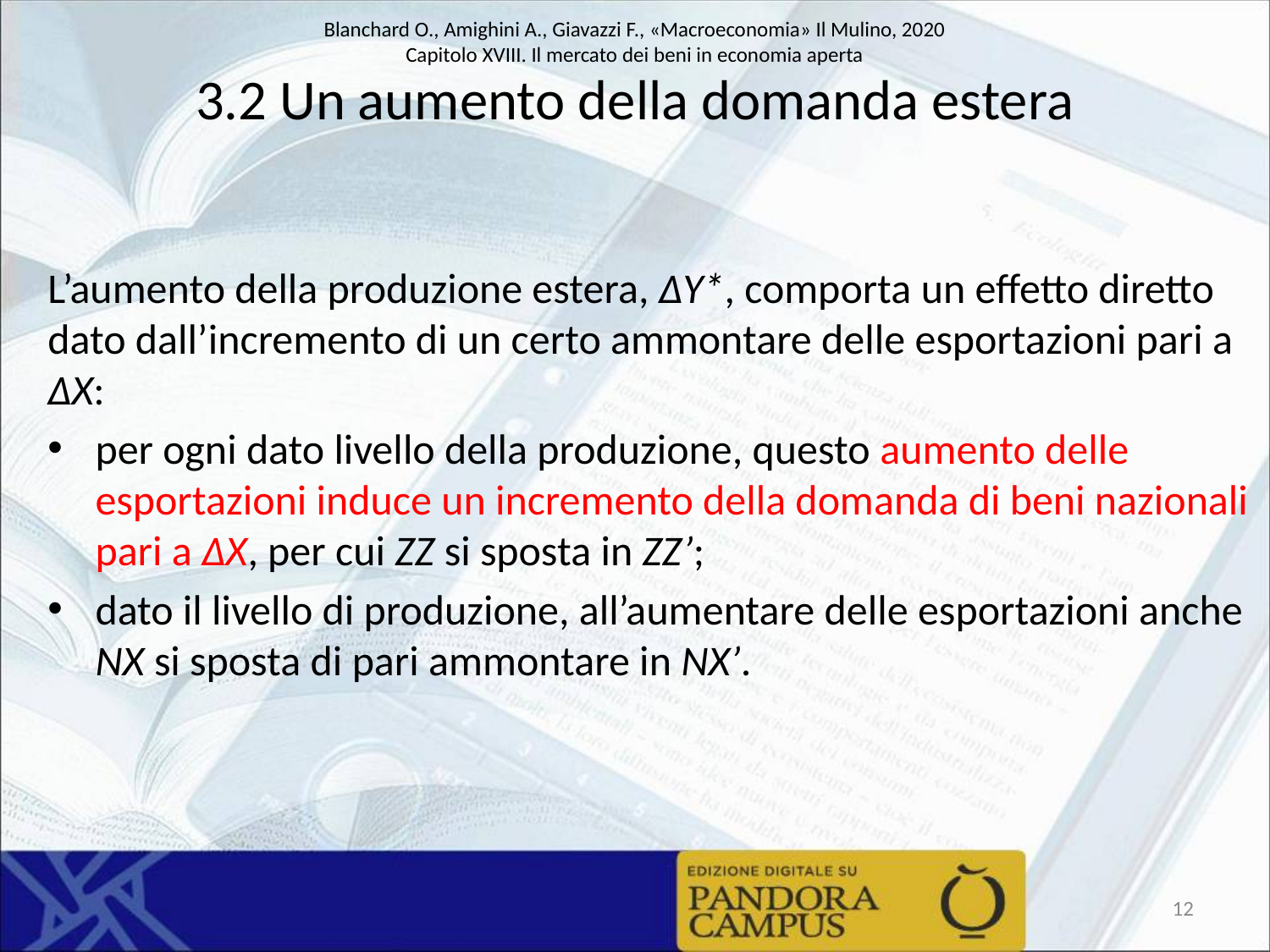

# 3.2 Un aumento della domanda estera

L’aumento della produzione estera, ΔY*, comporta un effetto diretto dato dall’incremento di un certo ammontare delle esportazioni pari a ΔX:
per ogni dato livello della produzione, questo aumento delle esportazioni induce un incremento della domanda di beni nazionali pari a ΔX, per cui ZZ si sposta in ZZ’;
dato il livello di produzione, all’aumentare delle esportazioni anche NX si sposta di pari ammontare in NX’.
12